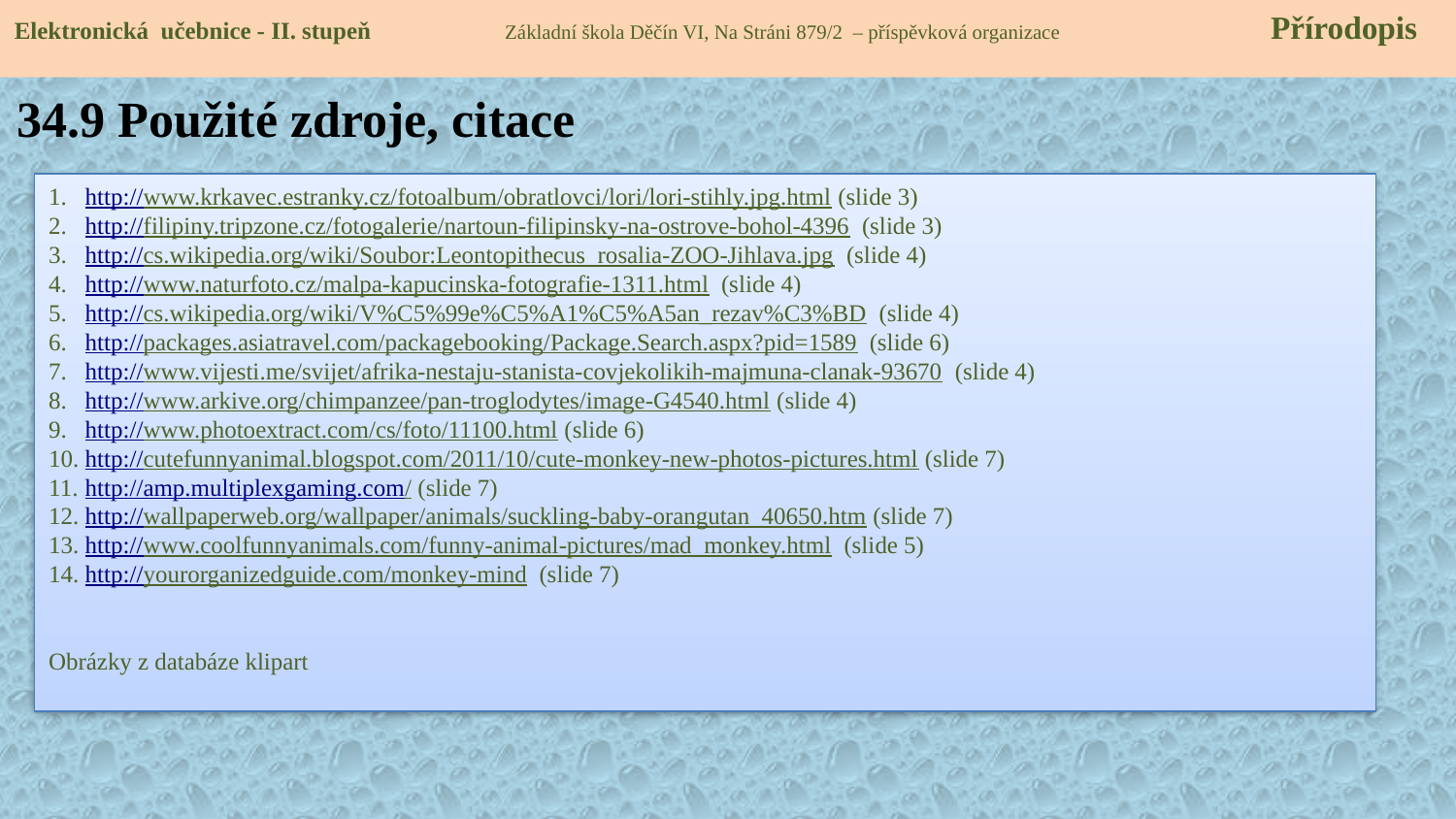

Elektronická  učebnice - II. stupeň                      Základní škola Děčín VI, Na Stráni 879/2  – příspěvková organizace                       	                  Přírodopis

34.9 Použité zdroje, citace
http://www.krkavec.estranky.cz/fotoalbum/obratlovci/lori/lori-stihly.jpg.html (slide 3)
http://filipiny.tripzone.cz/fotogalerie/nartoun-filipinsky-na-ostrove-bohol-4396  (slide 3)
http://cs.wikipedia.org/wiki/Soubor:Leontopithecus_rosalia-ZOO-Jihlava.jpg  (slide 4)
http://www.naturfoto.cz/malpa-kapucinska-fotografie-1311.html  (slide 4)
5.   http://cs.wikipedia.org/wiki/V%C5%99e%C5%A1%C5%A5an_rezav%C3%BD  (slide 4)
6.   http://packages.asiatravel.com/packagebooking/Package.Search.aspx?pid=1589  (slide 6)
http://www.vijesti.me/svijet/afrika-nestaju-stanista-covjekolikih-majmuna-clanak-93670  (slide 4)
http://www.arkive.org/chimpanzee/pan-troglodytes/image-G4540.html (slide 4)
http://www.photoextract.com/cs/foto/11100.html (slide 6)
http://cutefunnyanimal.blogspot.com/2011/10/cute-monkey-new-photos-pictures.html (slide 7)
http://amp.multiplexgaming.com/ (slide 7)
http://wallpaperweb.org/wallpaper/animals/suckling-baby-orangutan_40650.htm (slide 7)
http://www.coolfunnyanimals.com/funny-animal-pictures/mad_monkey.html  (slide 5)
http://yourorganizedguide.com/monkey-mind  (slide 7)

Obrázky z databáze klipart